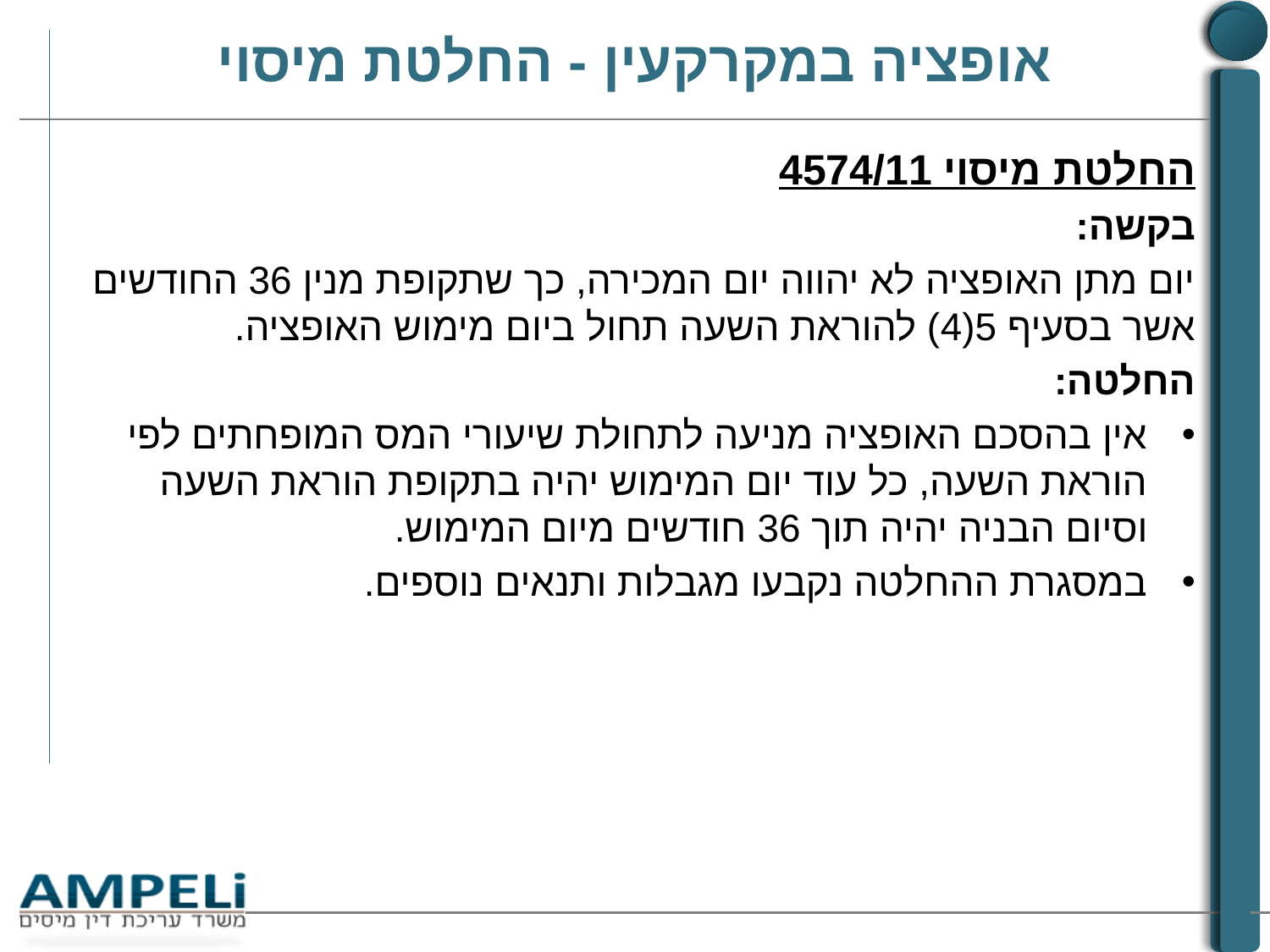

# אופציה במקרקעין - החלטת מיסוי
החלטת מיסוי 4574/11
בקשה:
יום מתן האופציה לא יהווה יום המכירה, כך שתקופת מנין 36 החודשים אשר בסעיף 5(4) להוראת השעה תחול ביום מימוש האופציה.
החלטה:
אין בהסכם האופציה מניעה לתחולת שיעורי המס המופחתים לפי הוראת השעה, כל עוד יום המימוש יהיה בתקופת הוראת השעה וסיום הבניה יהיה תוך 36 חודשים מיום המימוש.
במסגרת ההחלטה נקבעו מגבלות ותנאים נוספים.